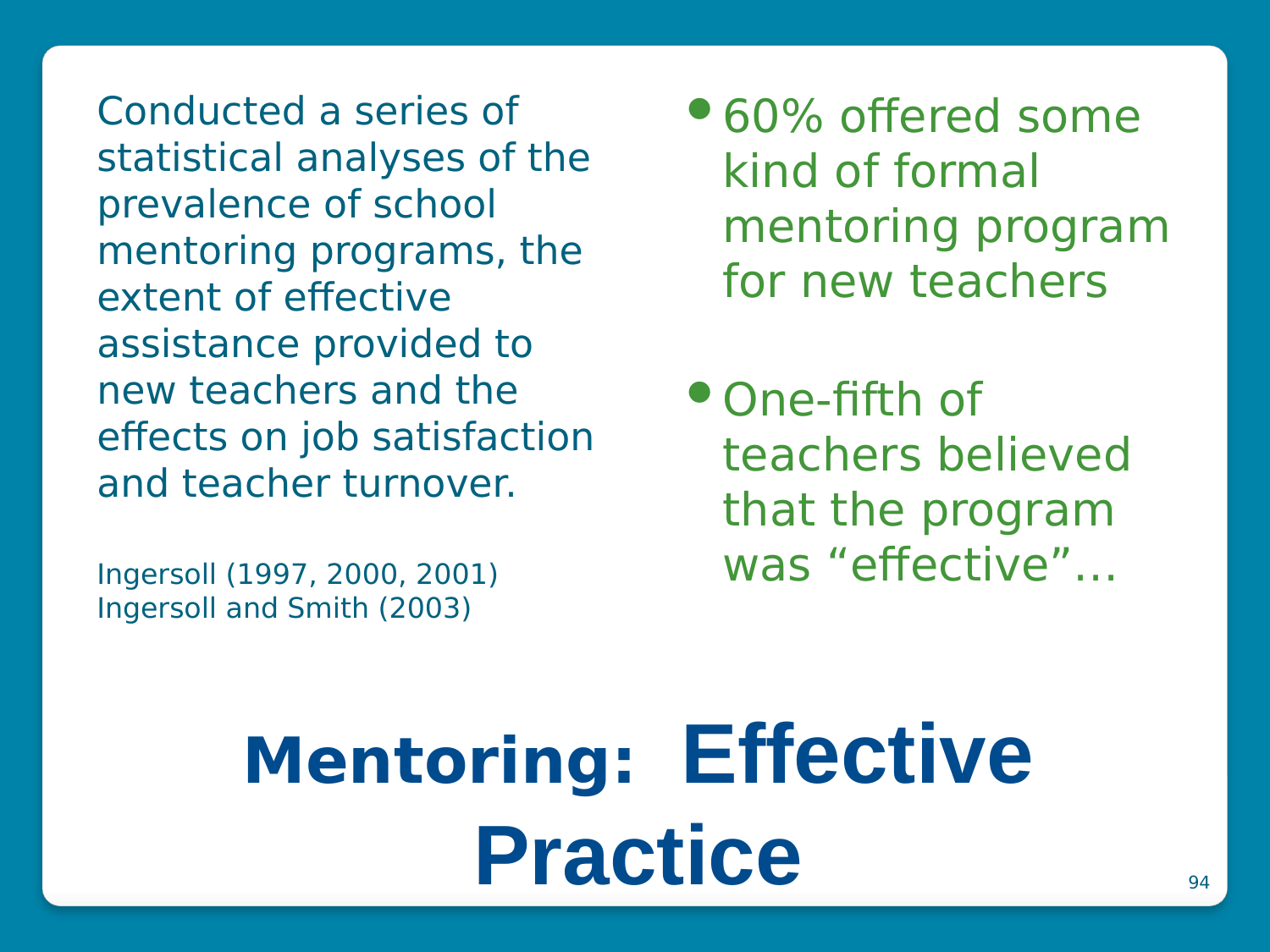

Conducted a series of statistical analyses of the prevalence of school mentoring programs, the extent of effective assistance provided to new teachers and the effects on job satisfaction and teacher turnover.

Ingersoll (1997, 2000, 2001) Ingersoll and Smith (2003)
60% offered some kind of formal mentoring program for new teachers

One-fifth of teachers believed that the program was “effective”…
# Mentoring:  Effective Practice
94